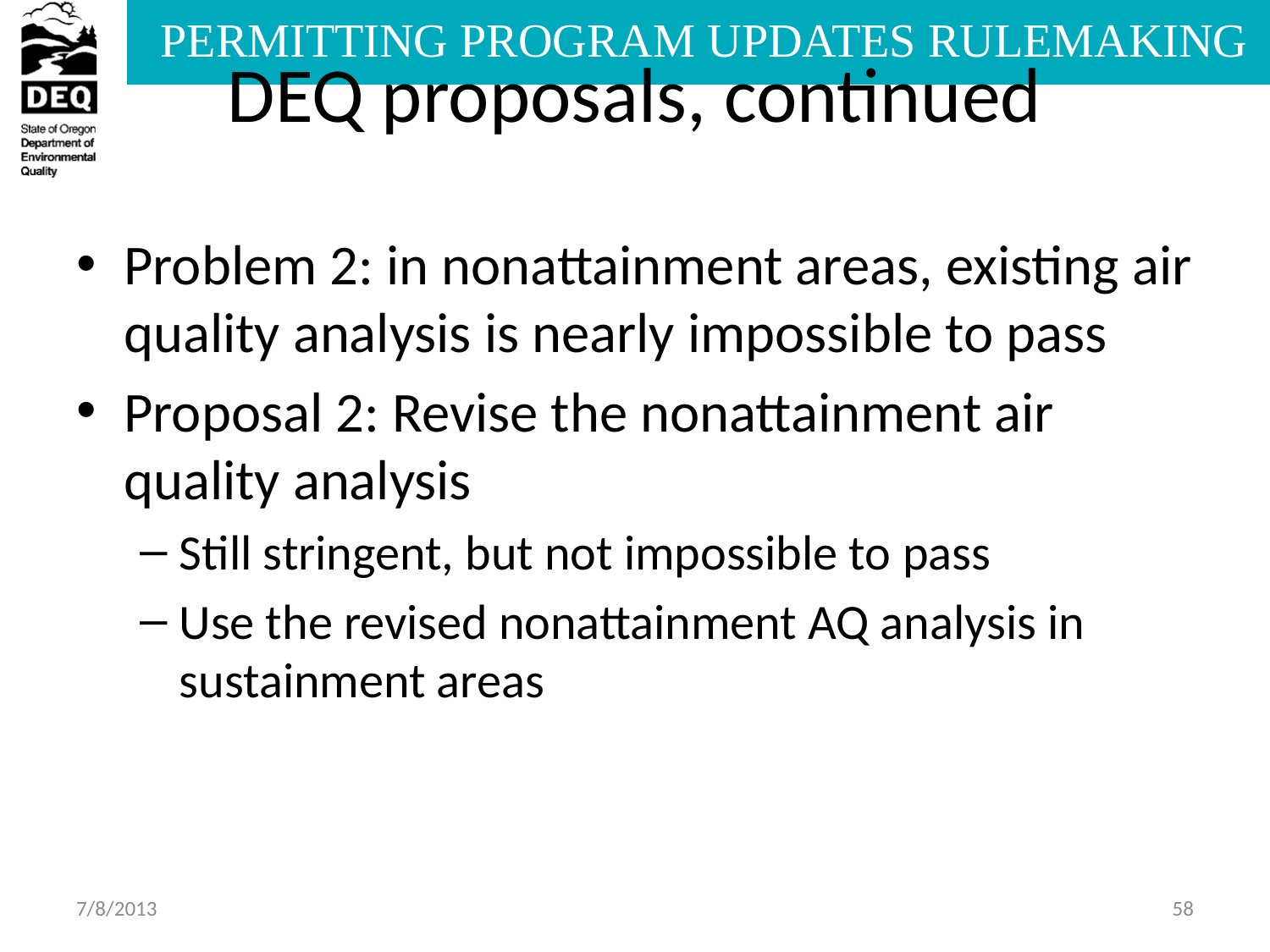

# DEQ proposals, continued
Problem 2: in nonattainment areas, existing air quality analysis is nearly impossible to pass
Proposal 2: Revise the nonattainment air quality analysis
Still stringent, but not impossible to pass
Use the revised nonattainment AQ analysis in sustainment areas

7/8/2013
58